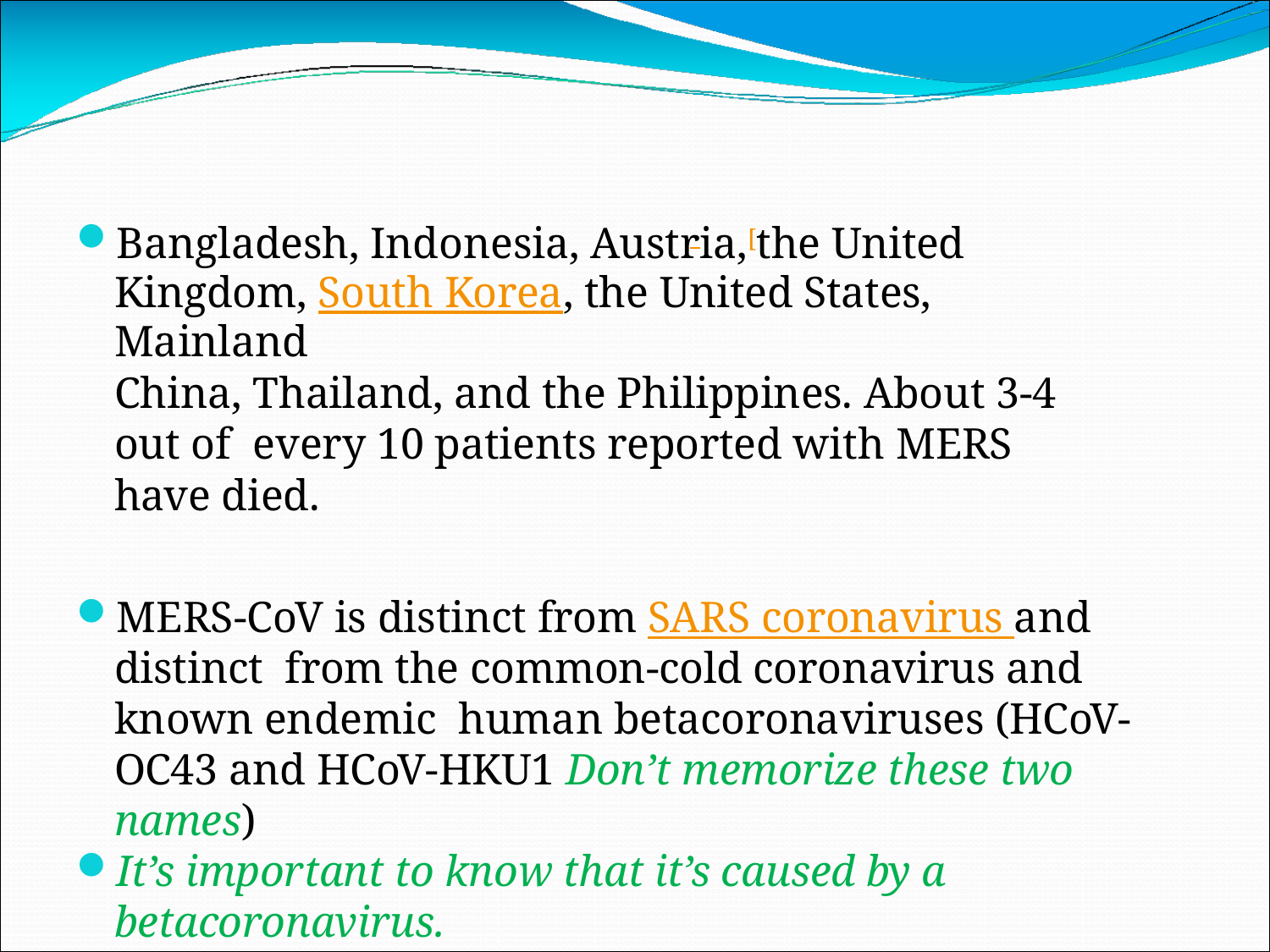

Bangladesh, Indonesia, Austria,[the United  Kingdom, South Korea, the United States, Mainland
China, Thailand, and the Philippines. About 3-4 out of  every 10 patients reported with MERS have died.

MERS-CoV is distinct from SARS coronavirus and distinct  from the common-cold coronavirus and known endemic  human betacoronaviruses (HCoV-OC43 and HCoV-HKU1 Don’t memorize these two names)
It’s important to know that it’s caused by a betacoronavirus.